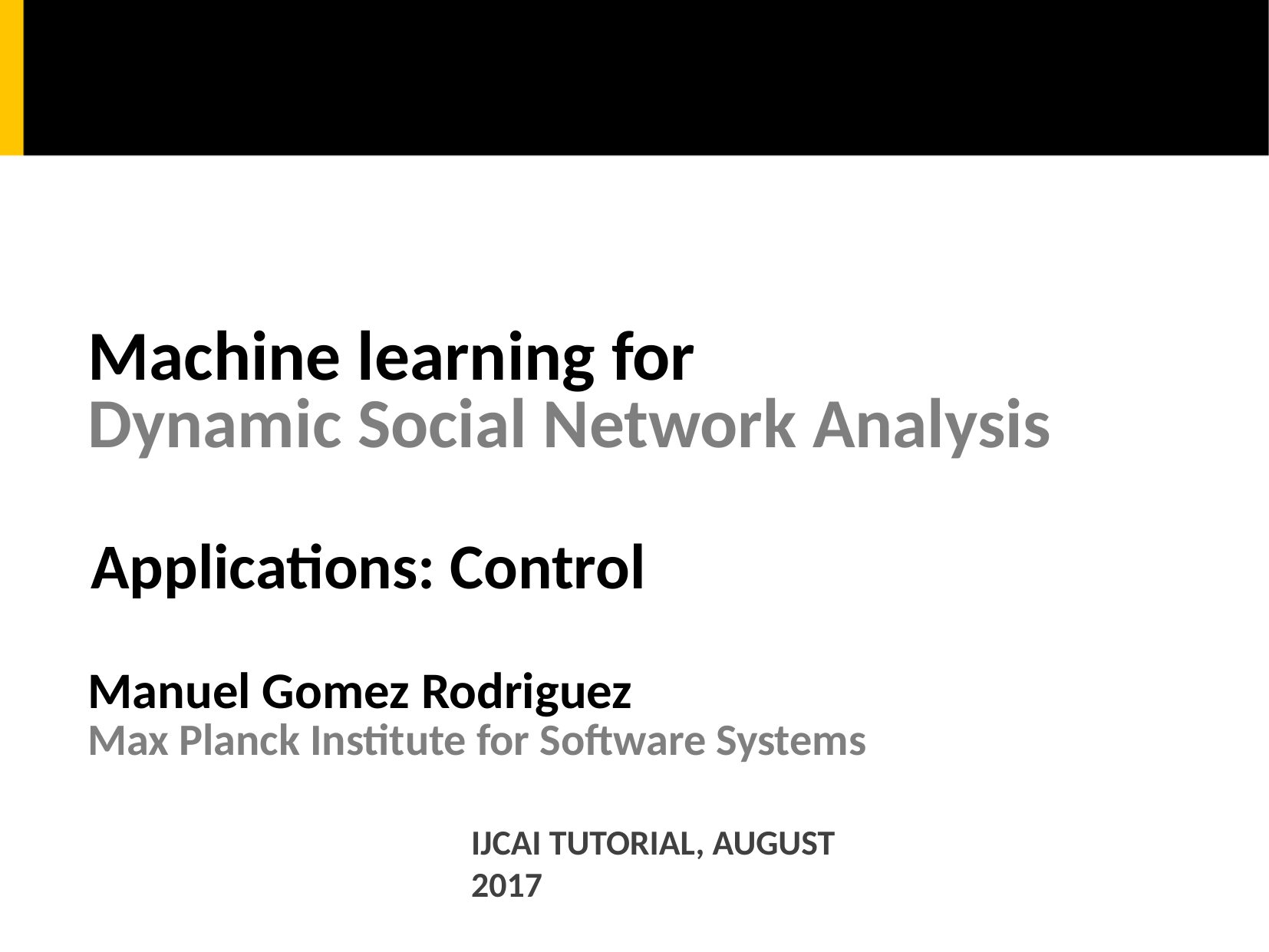

Machine learning for
Dynamic Social Network Analysis
Applications: Control
Manuel Gomez Rodriguez
Max Planck Institute for Software Systems
IJCAI Tutorial, August 2017